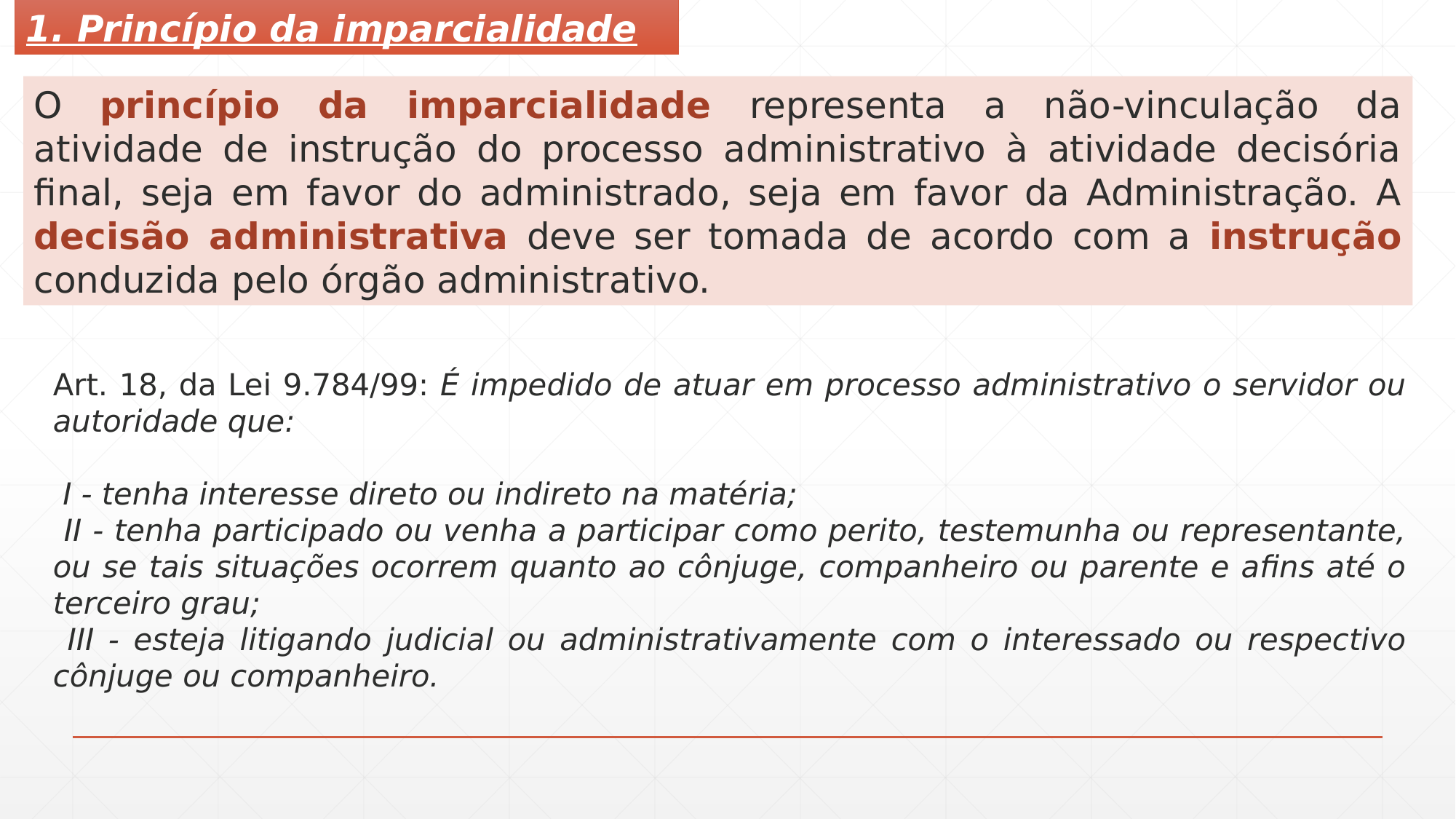

1. Princípio da imparcialidade
O princípio da imparcialidade representa a não-vinculação da atividade de instrução do processo administrativo à atividade decisória final, seja em favor do administrado, seja em favor da Administração. A decisão administrativa deve ser tomada de acordo com a instrução conduzida pelo órgão administrativo.
Art. 18, da Lei 9.784/99: É impedido de atuar em processo administrativo o servidor ou autoridade que:

 I - tenha interesse direto ou indireto na matéria;
 II - tenha participado ou venha a participar como perito, testemunha ou representante, ou se tais situações ocorrem quanto ao cônjuge, companheiro ou parente e afins até o terceiro grau;
 III - esteja litigando judicial ou administrativamente com o interessado ou respectivo cônjuge ou companheiro.